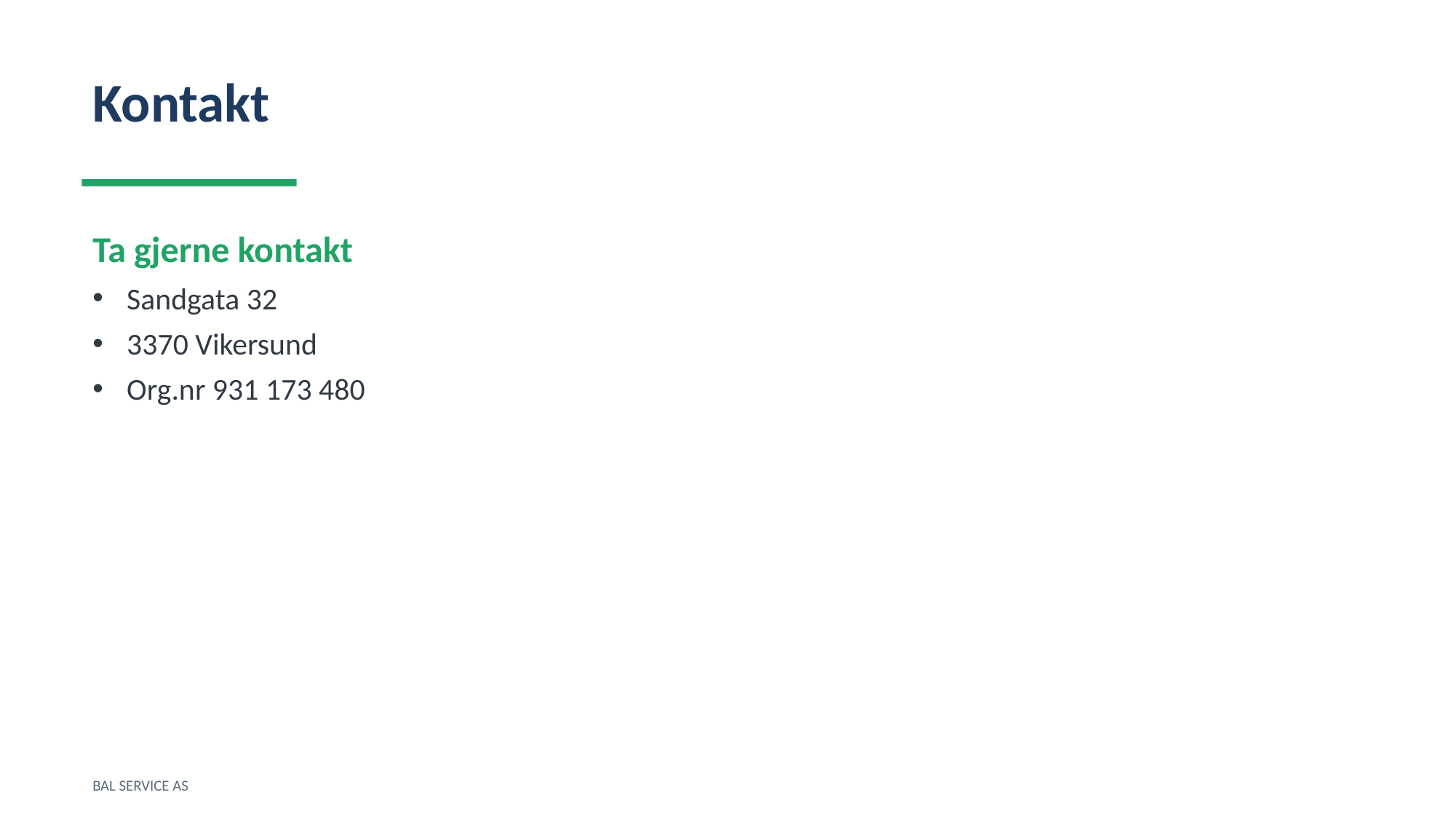

Kontakt

Ta gjerne kontakt
Sandgata 32
3370 Vikersund
Org.nr 931 173 480
BAL SERVICE AS